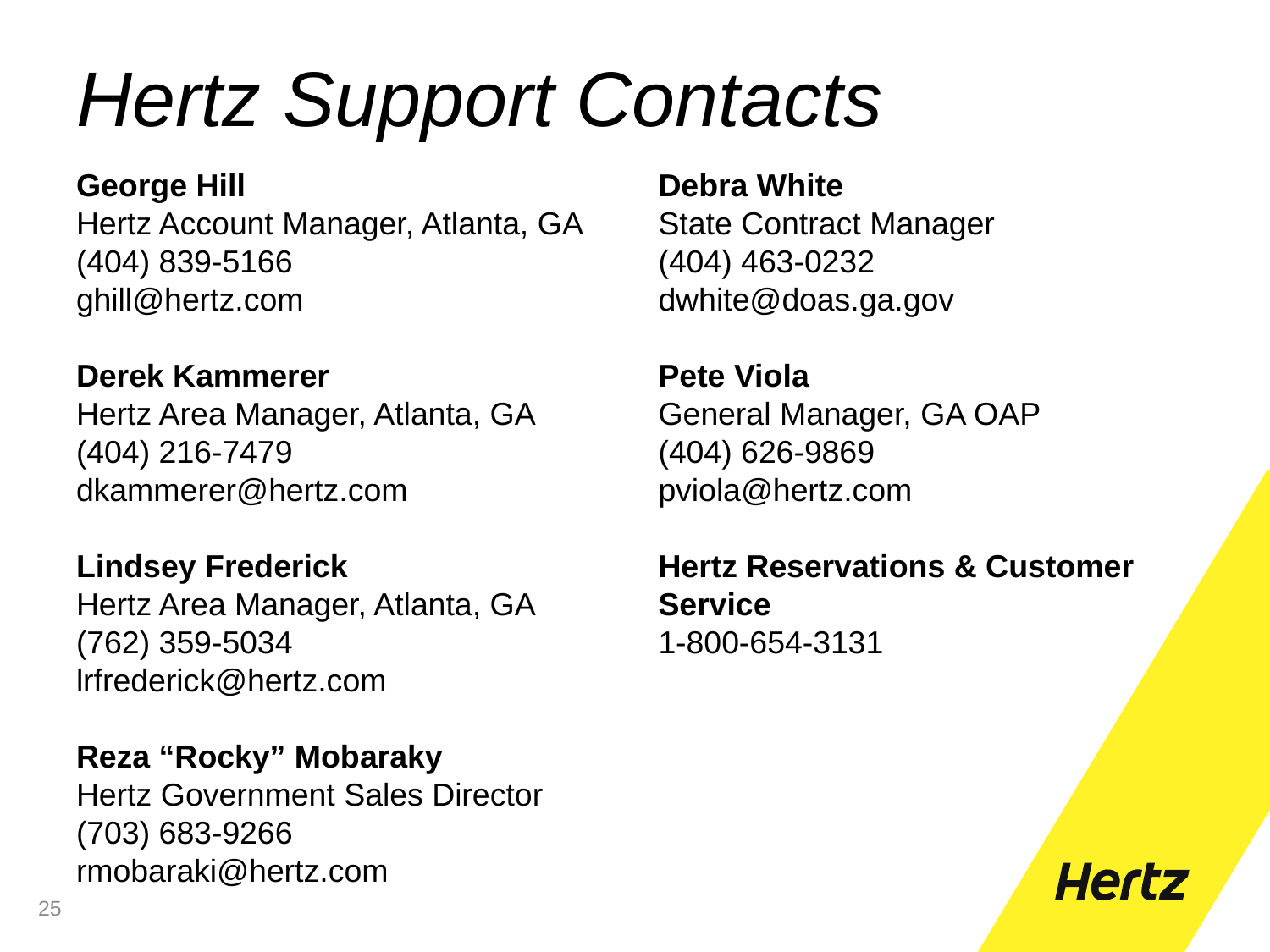

# Hertz Support Contacts
George Hill
Hertz Account Manager, Atlanta, GA
(404) 839-5166
ghill@hertz.com
Derek Kammerer
Hertz Area Manager, Atlanta, GA
(404) 216-7479
dkammerer@hertz.com

Lindsey Frederick
Hertz Area Manager, Atlanta, GA
(762) 359-5034
lrfrederick@hertz.com

Reza “Rocky” Mobaraky
Hertz Government Sales Director
(703) 683-9266
rmobaraki@hertz.com

Debra White
State Contract Manager
(404) 463-0232
dwhite@doas.ga.gov

Pete Viola
General Manager, GA OAP
(404) 626-9869
pviola@hertz.com

Hertz Reservations & Customer
Service
1-800-654-3131

25